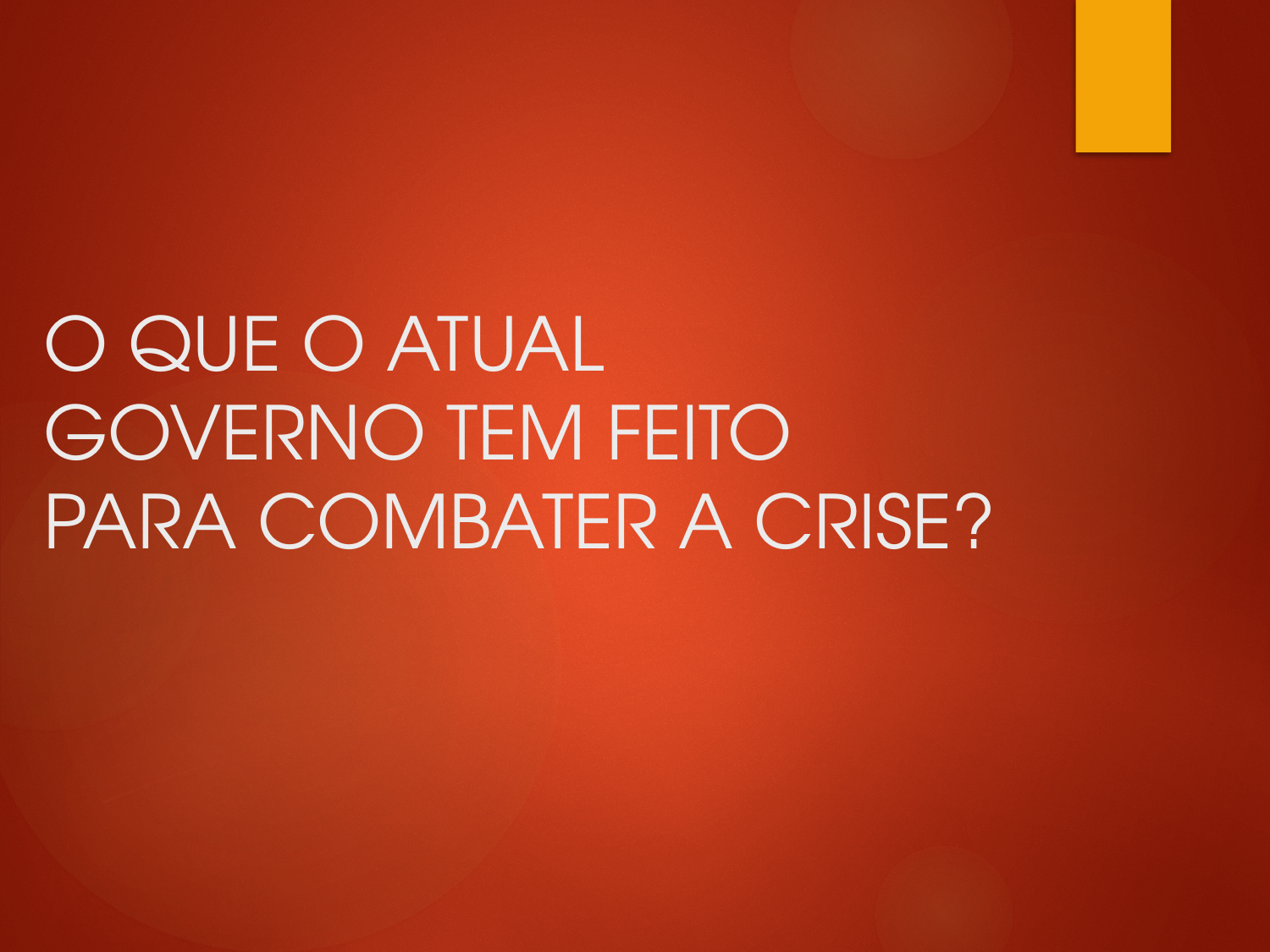

# O QUE O ATUAL GOVERNO TEM FEITO PARA COMBATER A CRISE?